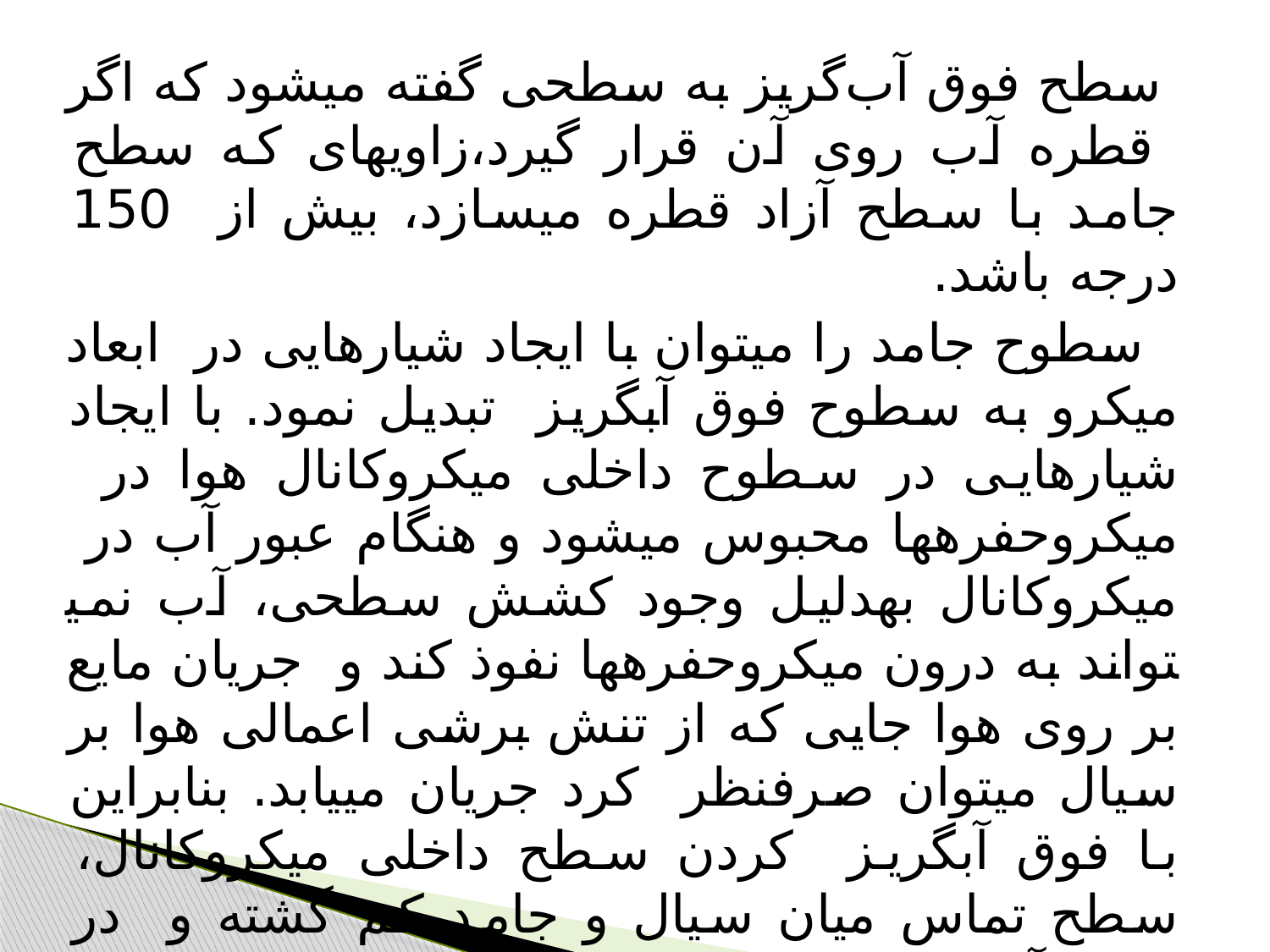

سطح فوق آب‌گریز به سطحی گفته می­شود که اگر  قطره آب روی آن قرار گیرد،زاویه‏ای که سطح جامد با سطح آزاد قطره می­سازد، بیش از  150 درجه باشد.
  سطوح جامد را می­توان با ایجاد شیارهایی در  ابعاد میکرو به سطوح فوق آب‏گریز  تبدیل نمود. با ایجاد شیارهایی در سطوح داخلی میکروکانال هوا در  میکروحفره­ها محبوس می­شود و هنگام عبور آب در  میکروکانال به‏دلیل وجود کشش سطحی، آب نمی­تواند به درون میکروحفره­ها نفوذ کند و  جریان مایع بر روی هوا جایی که از تنش برشی اعمالی هوا بر سیال می­توان صرفنظر  کرد جریان می­یابد. بنابراین با فوق آب‏گریز  کردن سطح داخلی میکروکانال، سطح تماس میان سیال و جامد کم گشته و  در نتیجه آن، تنش برشی اعمالی بر سیال نیز کم می­گردد و  موجب کاهش افت فشار سیال شده و انرژی لازم برای پمپاژ جریان کمتر می­شود.